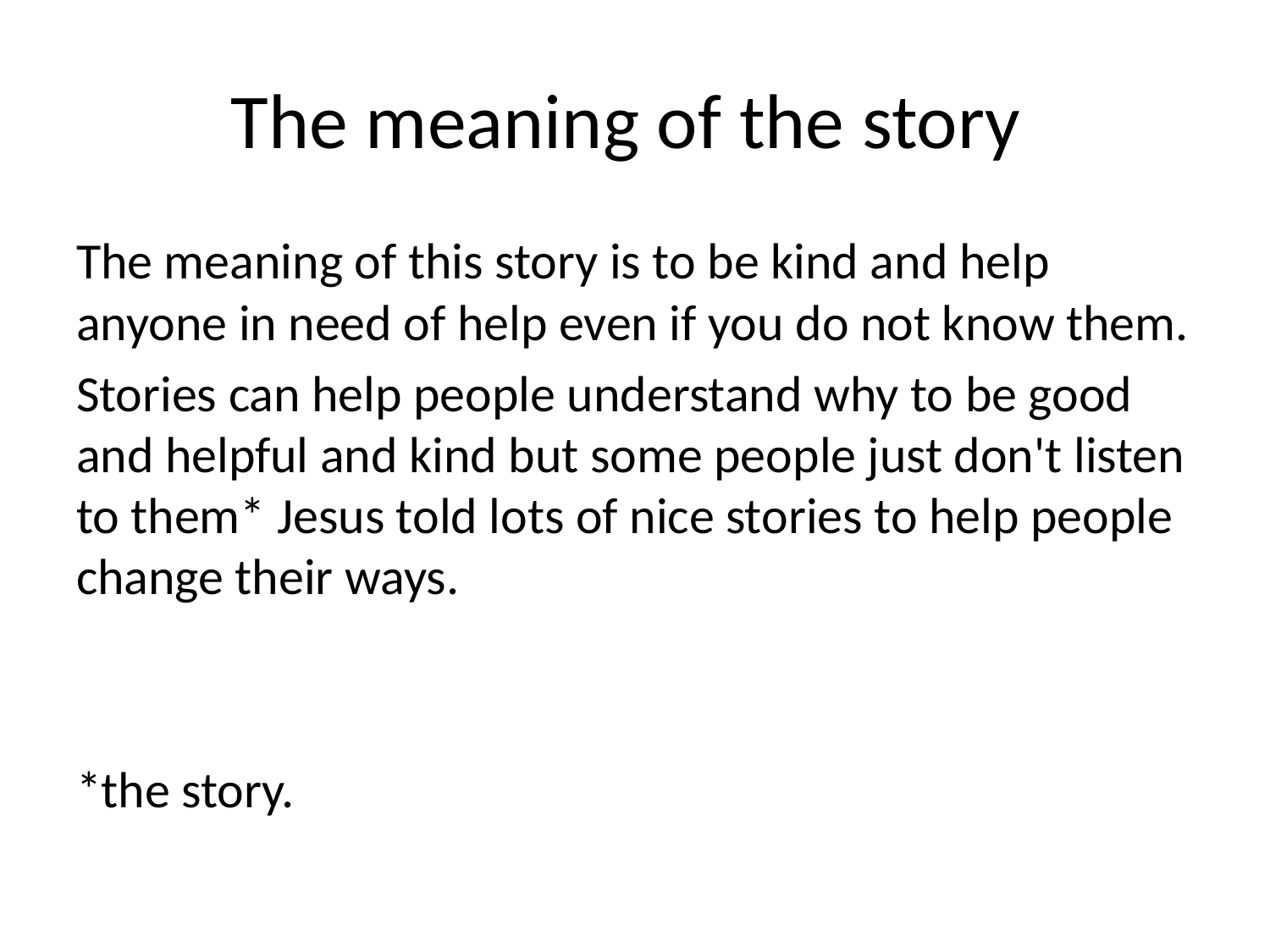

# The meaning of the story
The meaning of this story is to be kind and help anyone in need of help even if you do not know them.
Stories can help people understand why to be good and helpful and kind but some people just don't listen to them* Jesus told lots of nice stories to help people change their ways.

*the story.